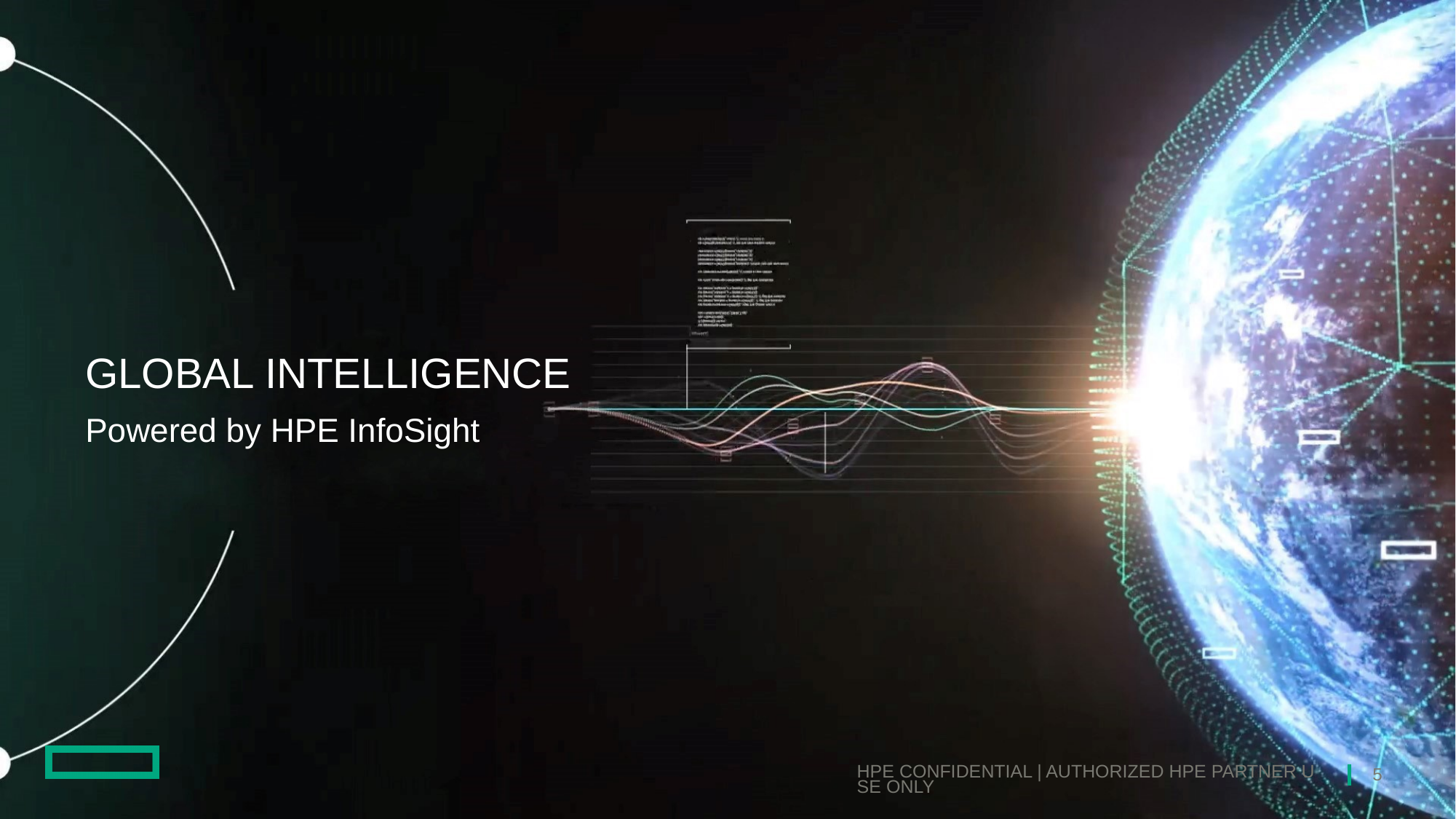

Global intelligence
Powered by HPE InfoSight
5
HPE CONFIDENTIAL | AUTHORIZED HPE PARTNER USE ONLY